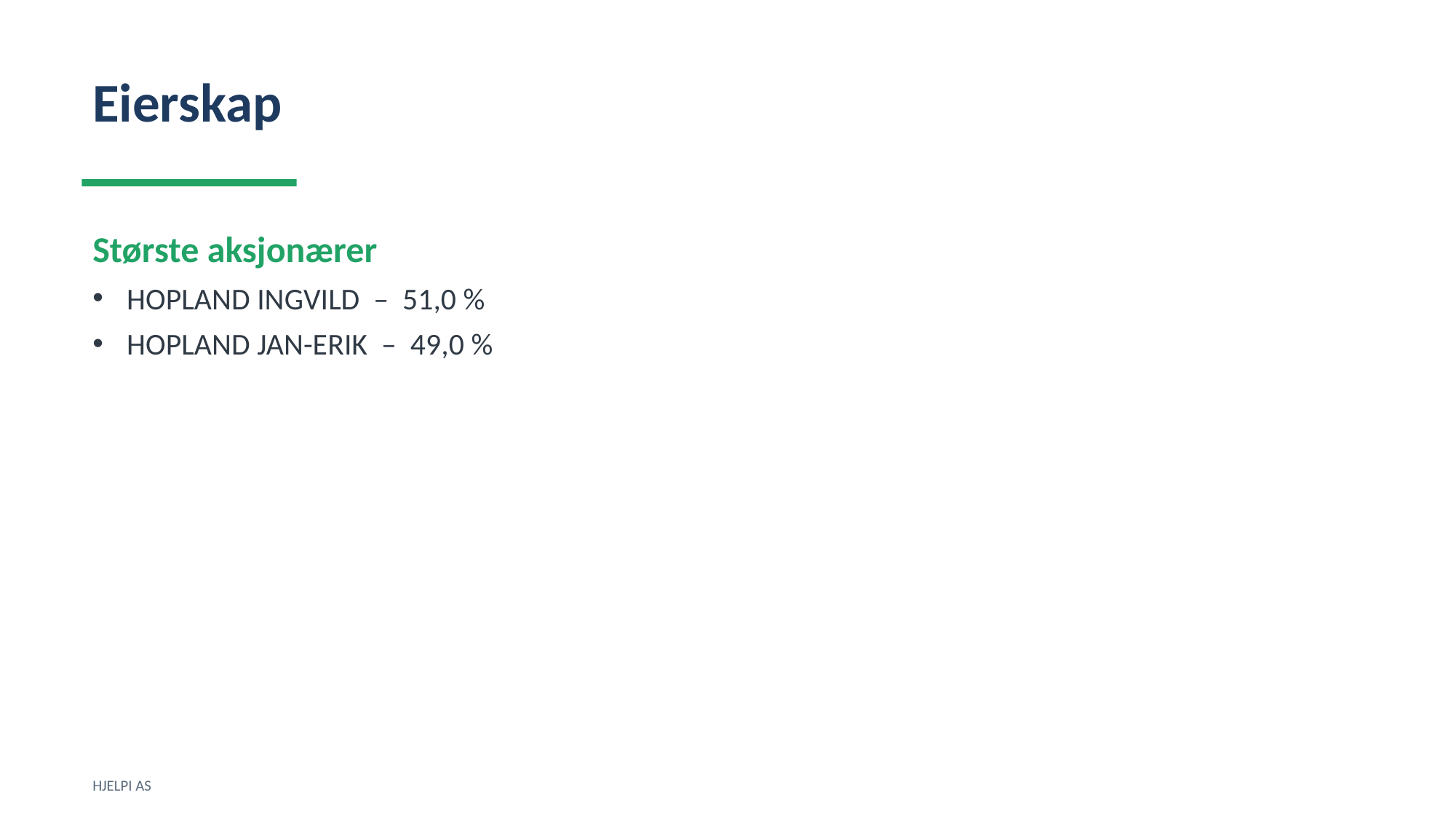

Eierskap

Største aksjonærer
HOPLAND INGVILD  –  51,0 %
HOPLAND JAN-ERIK  –  49,0 %
HJELPI AS